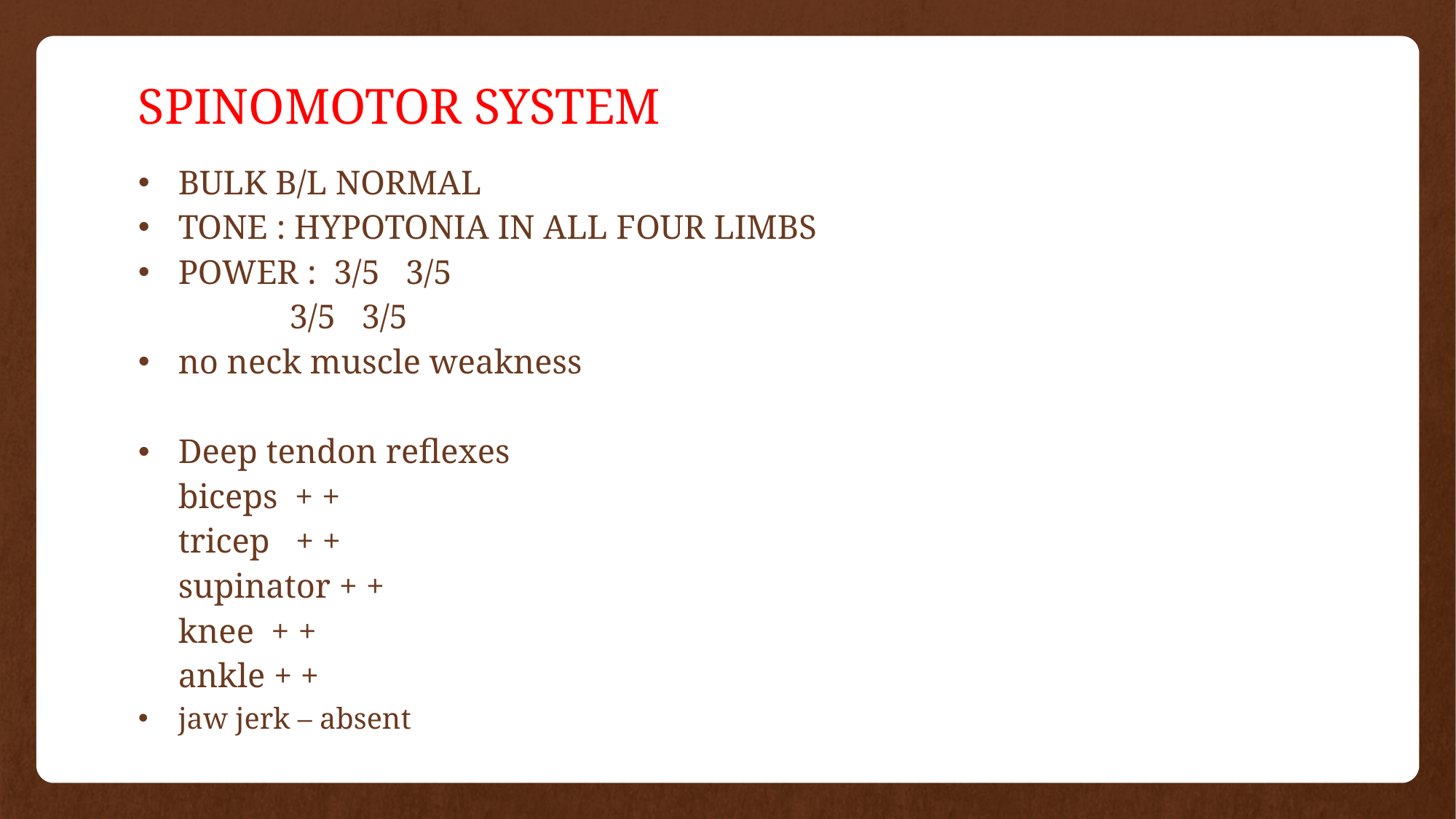

# SPINOMOTOR SYSTEM

BULK B/L NORMAL
TONE : HYPOTONIA IN ALL FOUR LIMBS
POWER :  3/5   3/5
                 	3/5   3/5
	no neck muscle weakness

Deep tendon reflexes
		biceps  + +
		tricep   + +
		supinator + +
		knee  + +
		ankle + +
	jaw jerk – absent